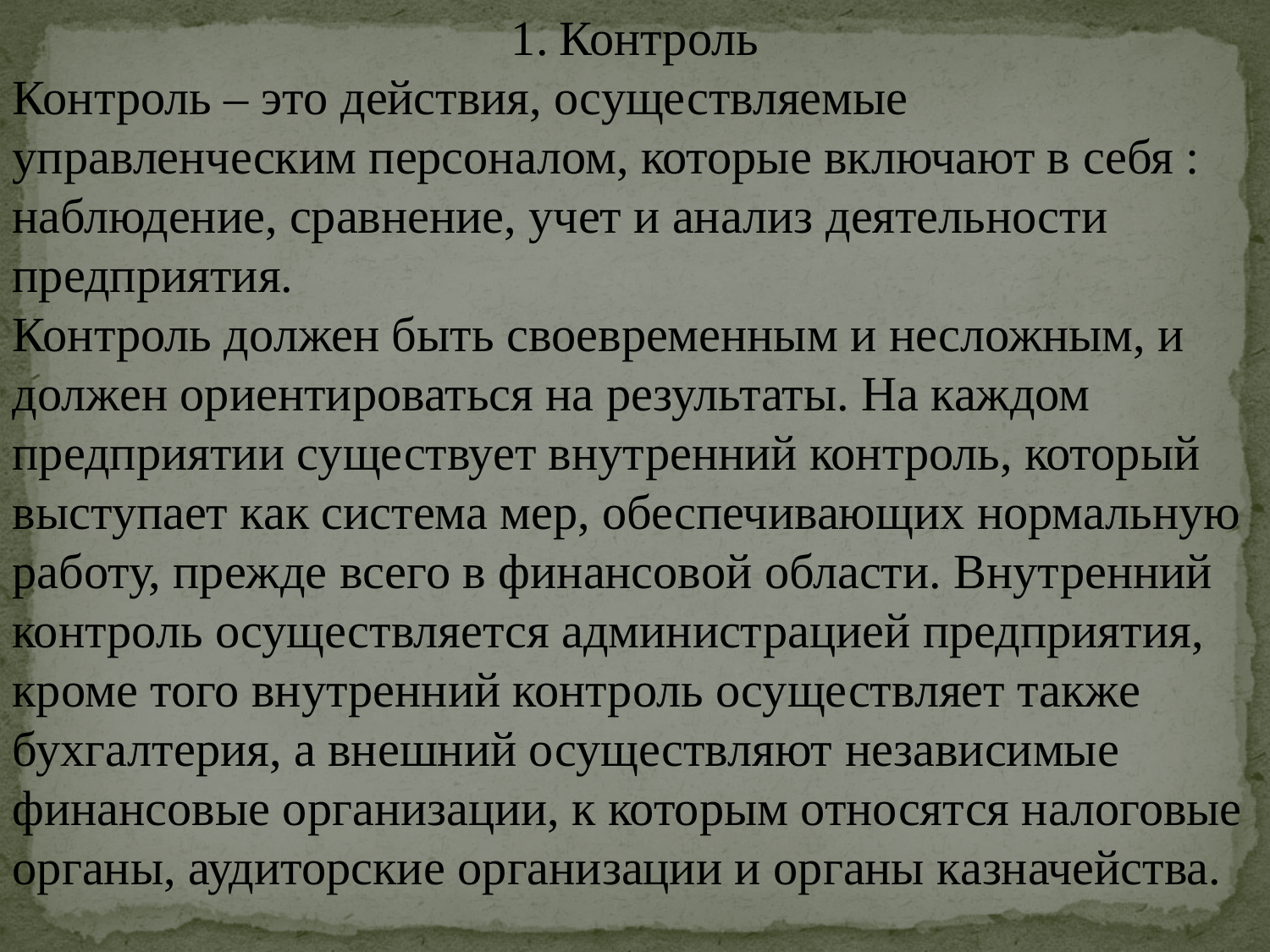

Контроль
Контроль – это действия, осуществляемые управленческим персоналом, которые включают в себя : наблюдение, сравнение, учет и анализ деятельности предприятия.
Контроль должен быть своевременным и несложным, и должен ориентироваться на результаты. На каждом предприятии существует внутренний контроль, который выступает как система мер, обеспечивающих нормальную работу, прежде всего в финансовой области. Внутренний контроль осуществляется администрацией предприятия, кроме того внутренний контроль осуществляет также бухгалтерия, а внешний осуществляют независимые финансовые организации, к которым относятся налоговые органы, аудиторские организации и органы казначейства.